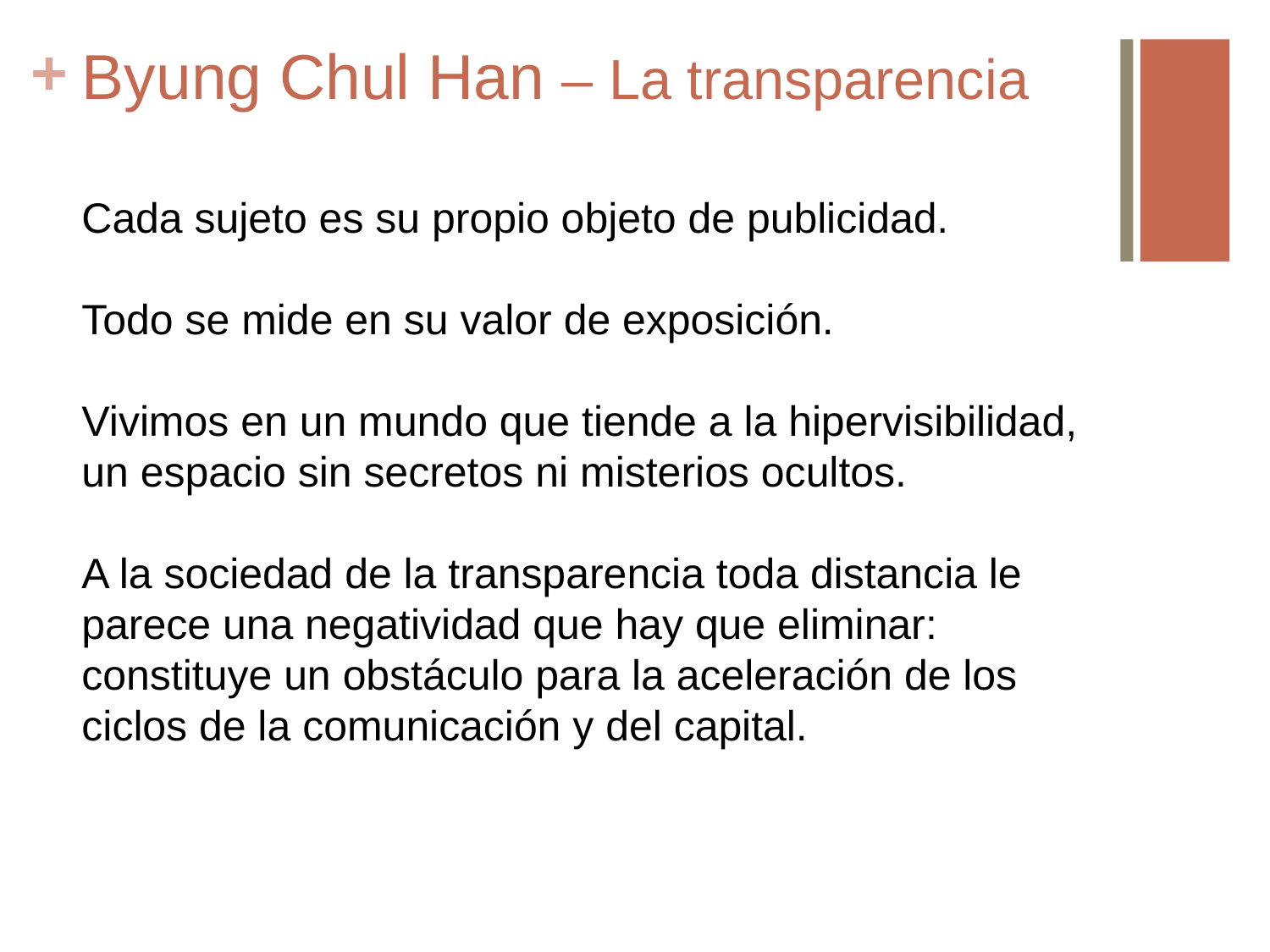

# Byung Chul Han – La transparencia
Cada sujeto es su propio objeto de publicidad.

Todo se mide en su valor de exposición.

Vivimos en un mundo que tiende a la hipervisibilidad, un espacio sin secretos ni misterios ocultos.

A la sociedad de la transparencia toda distancia le parece una negatividad que hay que eliminar: constituye un obstáculo para la aceleración de los ciclos de la comunicación y del capital.